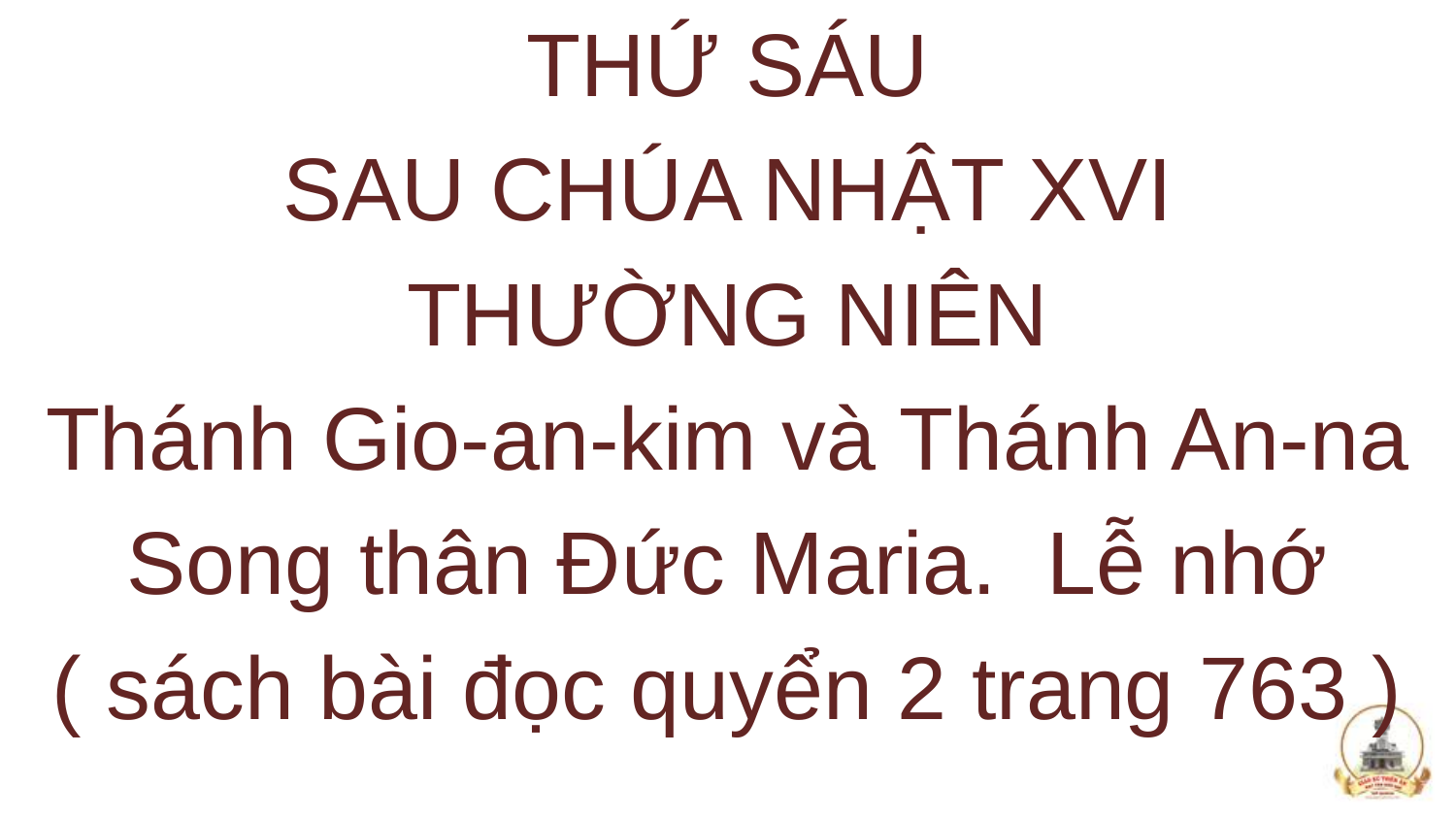

THỨ SÁU
SAU CHÚA NHẬT XVI
THƯỜNG NIÊN
Thánh Gio-an-kim và Thánh An-na
Song thân Đức Maria.  Lễ nhớ
( sách bài đọc quyển 2 trang 763 )